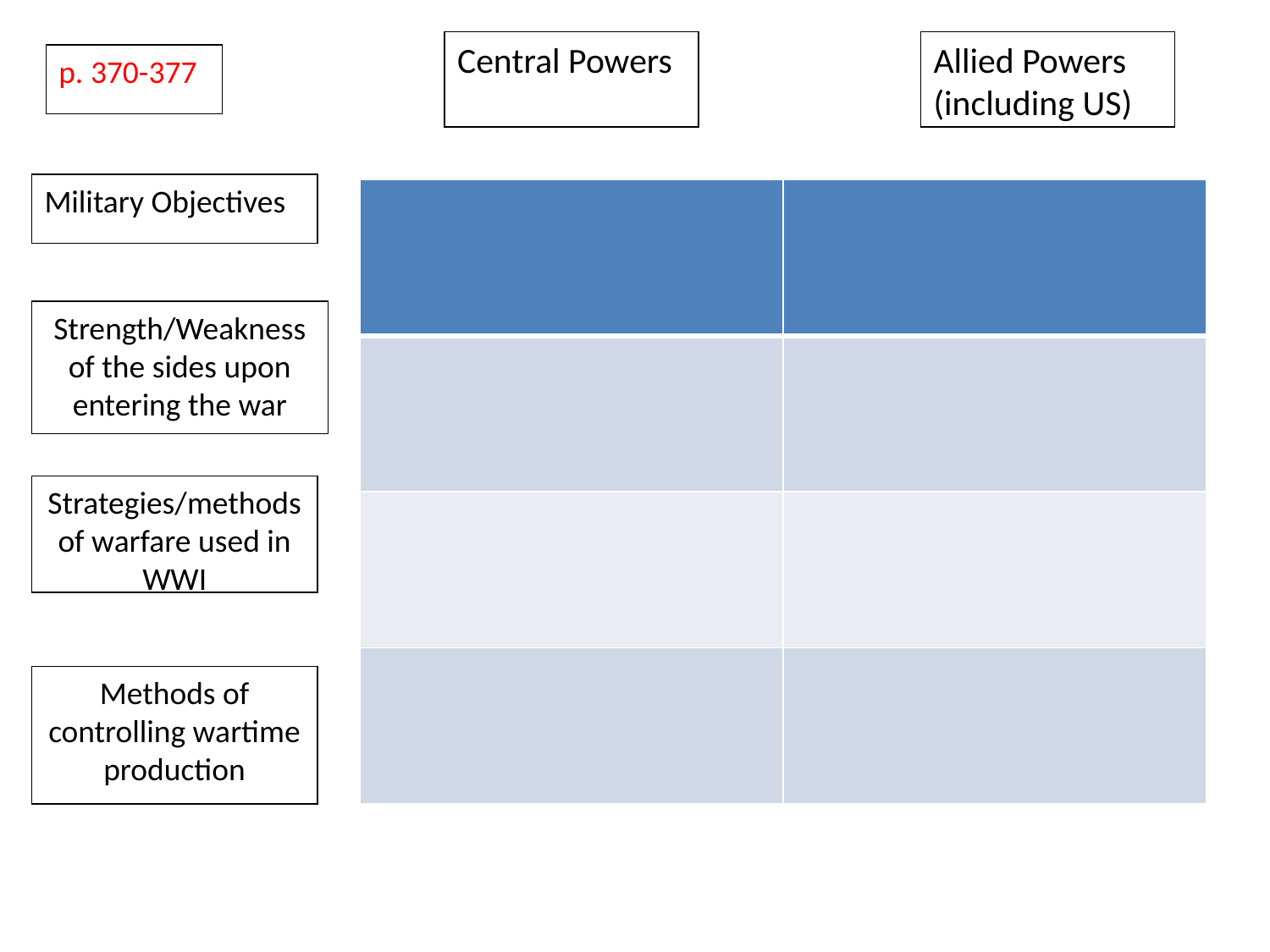

Central Powers
Allied Powers (including US)
p. 370-377
Military Objectives
|  |  |
| --- | --- |
|  |  |
|  |  |
|  |  |
Strength/Weakness of the sides upon entering the war
Strategies/methods of warfare used in WWI
Methods of controlling wartime production